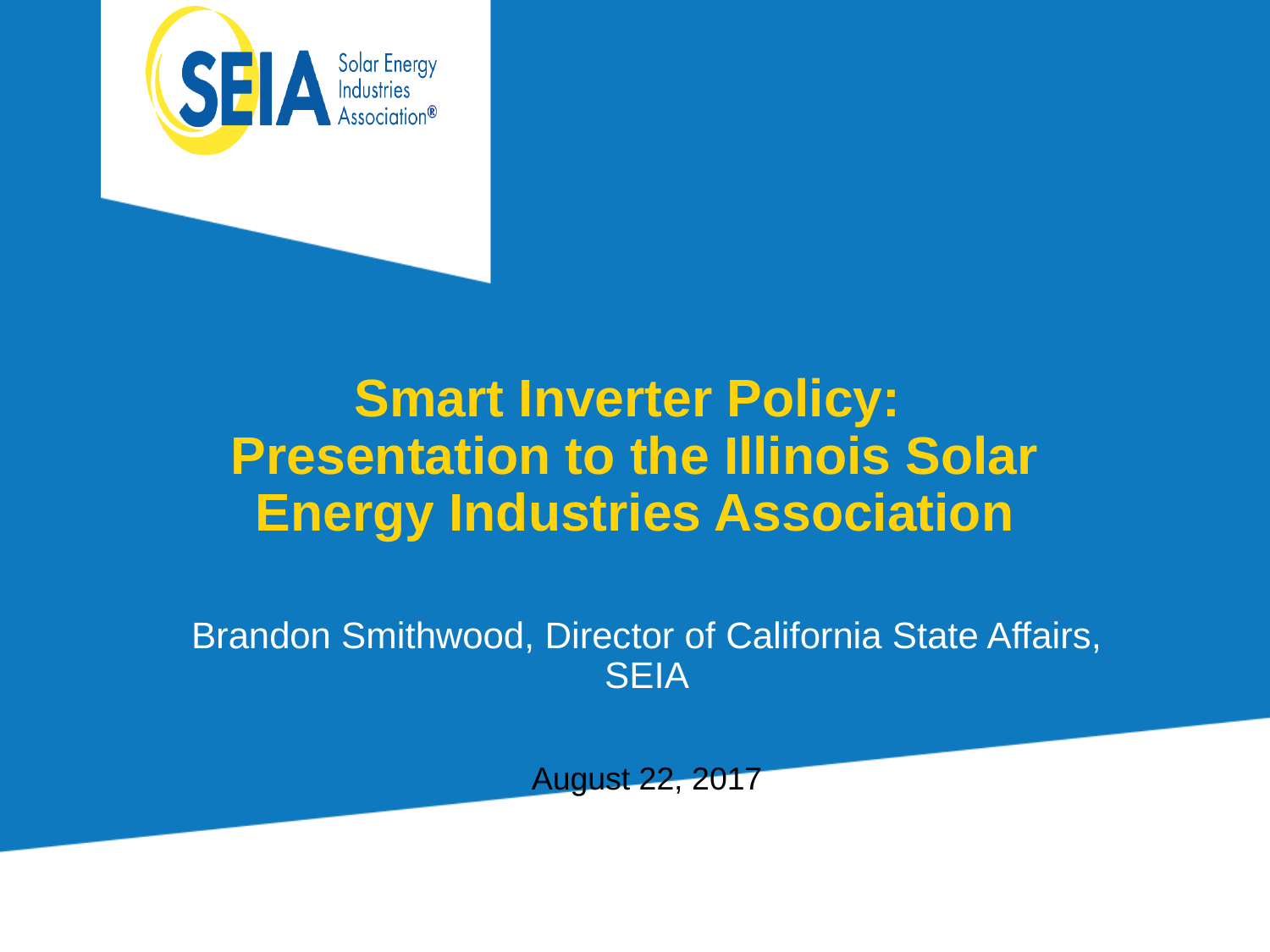

# Smart Inverter Policy: Presentation to the Illinois Solar Energy Industries Association
Brandon Smithwood, Director of California State Affairs, SEIA

August 22, 2017